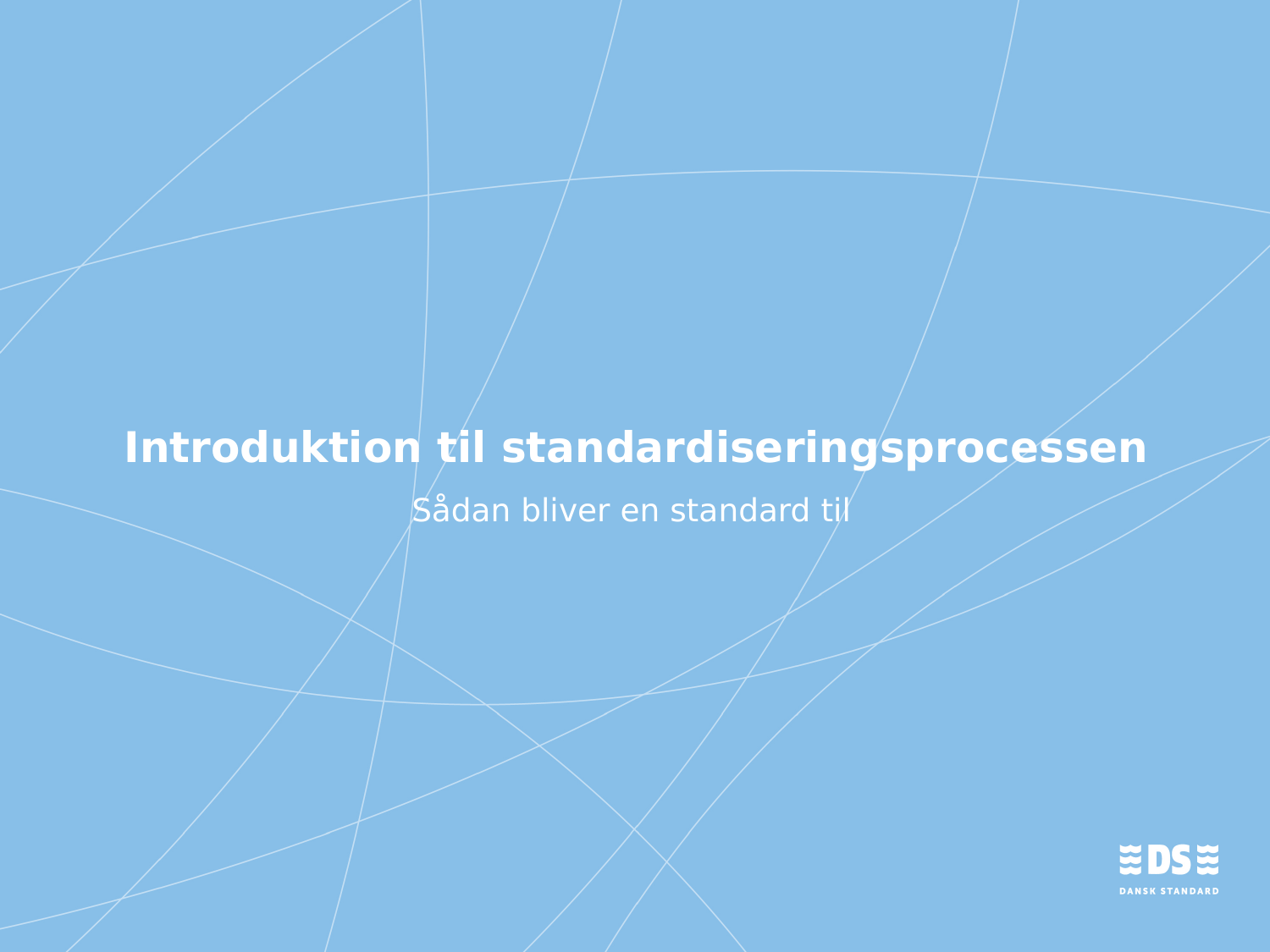

# Introduktion til standardiseringsprocessen
Sådan bliver en standard til